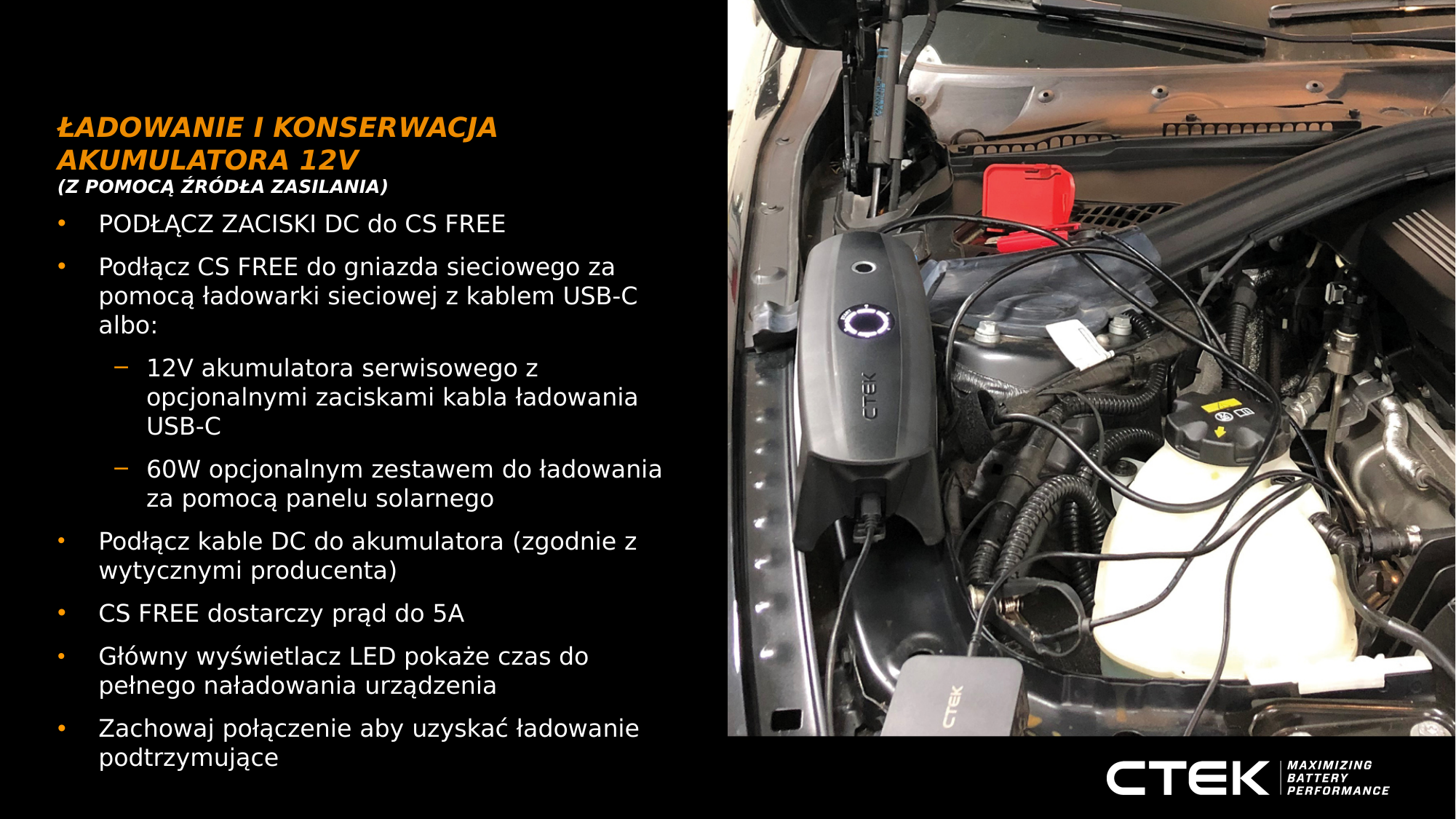

# ŁADOWANIE I KONSERWACJA AKUMULATORA 12V (z pomocą źródła zasilania)
PODŁĄCZ ZACISKI DC do CS FREE
Podłącz CS FREE do gniazda sieciowego za pomocą ładowarki sieciowej z kablem USB-C albo:
12V akumulatora serwisowego z opcjonalnymi zaciskami kabla ładowania USB-C
60W opcjonalnym zestawem do ładowania za pomocą panelu solarnego
Podłącz kable DC do akumulatora (zgodnie z wytycznymi producenta)
CS FREE dostarczy prąd do 5A
Główny wyświetlacz LED pokaże czas do pełnego naładowania urządzenia
Zachowaj połączenie aby uzyskać ładowanie podtrzymujące